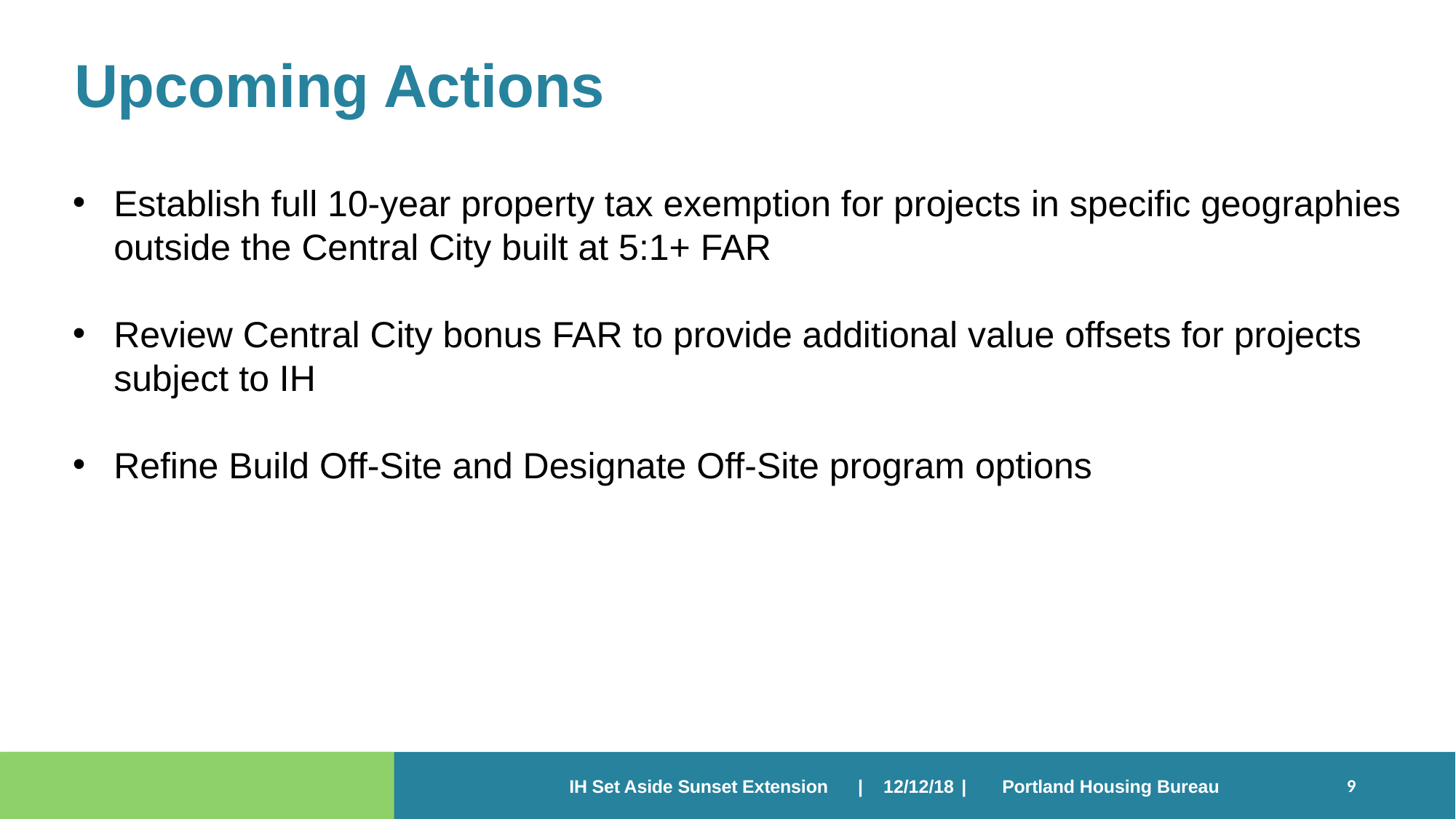

# Upcoming Actions

Establish full 10-year property tax exemption for projects in specific geographies outside the Central City built at 5:1+ FAR

Review Central City bonus FAR to provide additional value offsets for projects subject to IH

Refine Build Off-Site and Designate Off-Site program options

9
IH Set Aside Sunset Extension      |    12/12/18	|	    Portland Housing Bureau